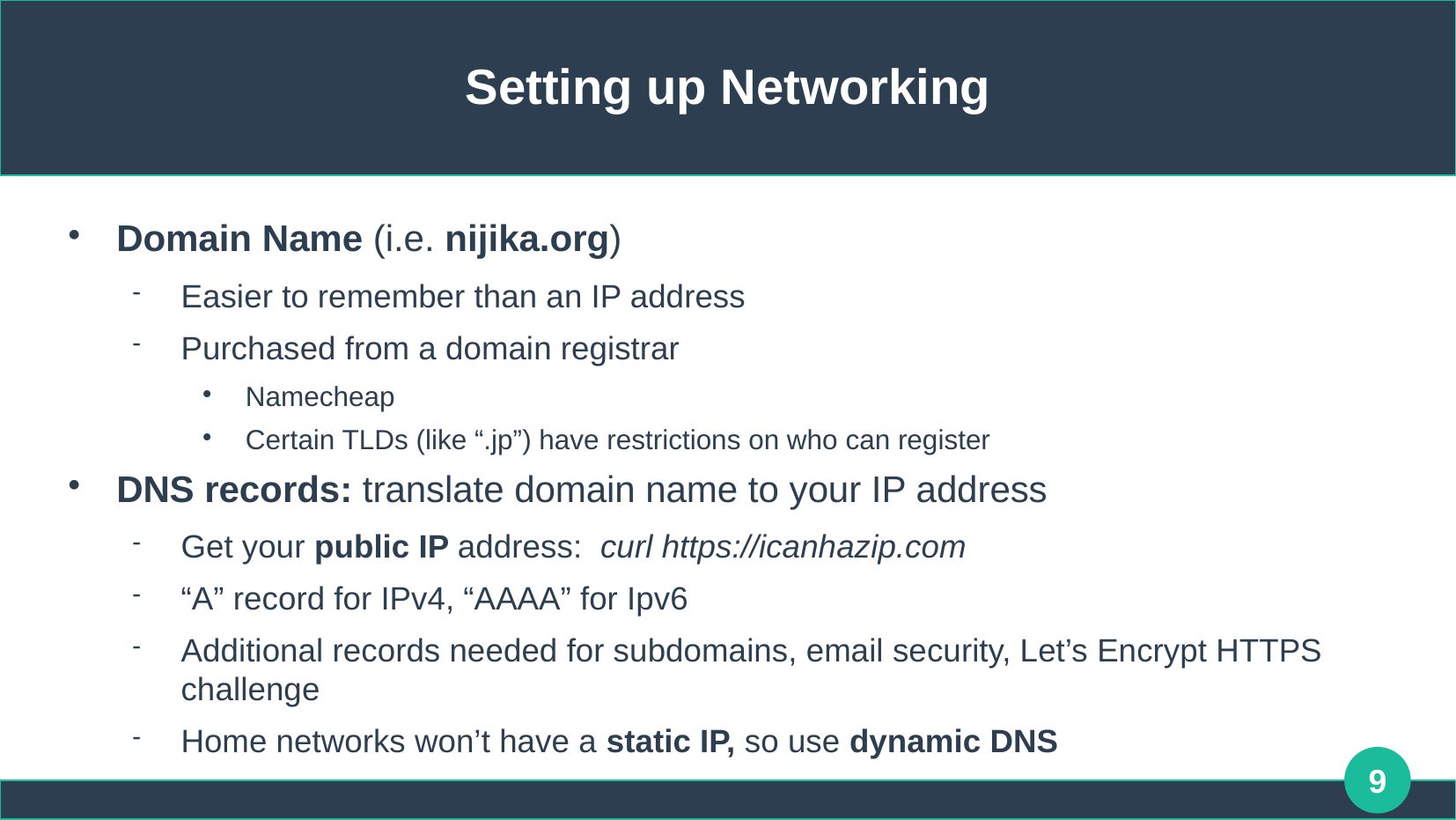

# Setting up Networking
Domain Name (i.e. nijika.org)
Easier to remember than an IP address
Purchased from a domain registrar
Namecheap
Certain TLDs (like “.jp”) have restrictions on who can register
DNS records: translate domain name to your IP address
Get your public IP address:  curl https://icanhazip.com
“A” record for IPv4, “AAAA” for Ipv6
Additional records needed for subdomains, email security, Let’s Encrypt HTTPS challenge
Home networks won’t have a static IP, so use dynamic DNS
9